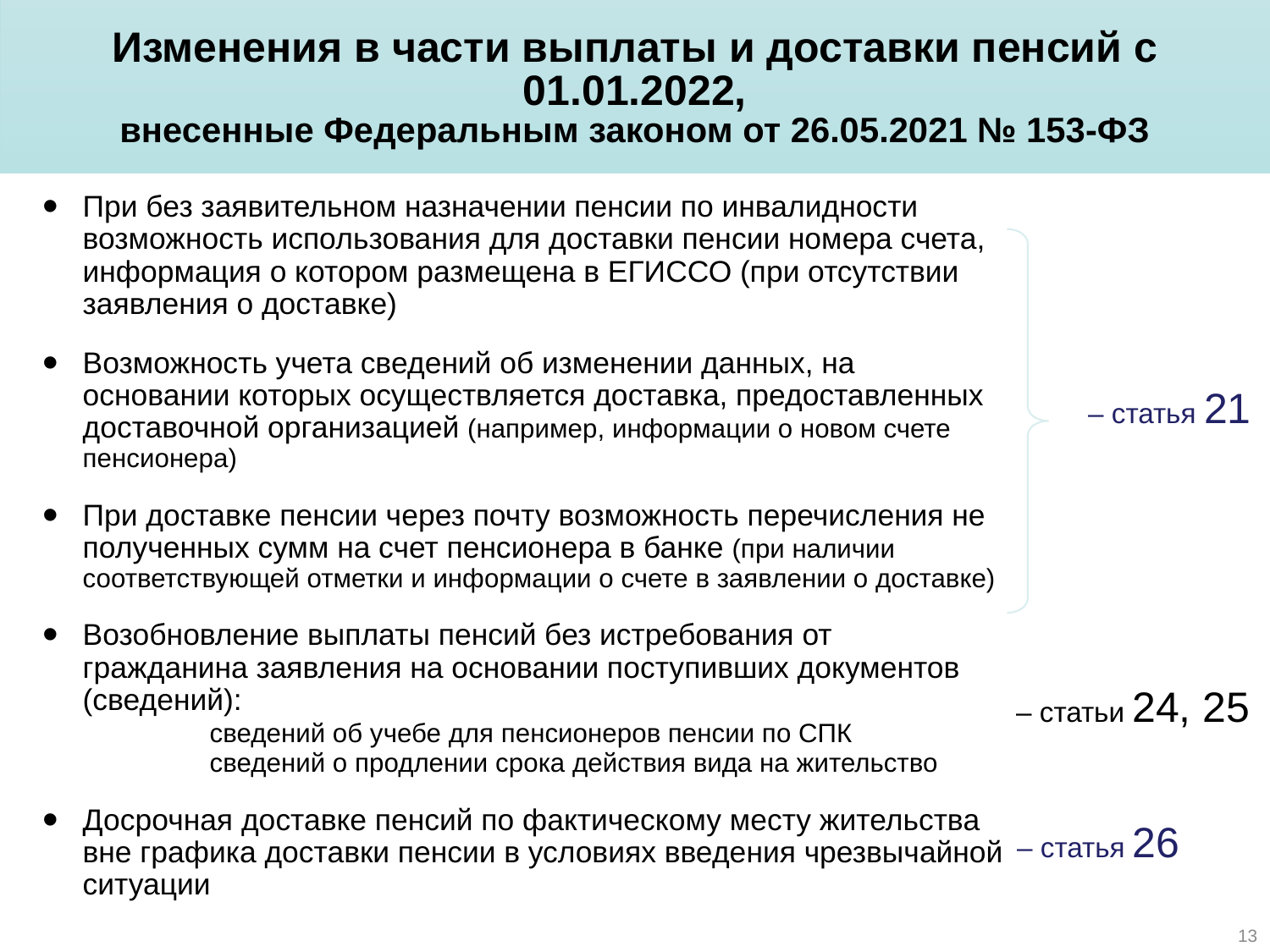

Изменения в части выплаты и доставки пенсий с 01.01.2022,
внесенные Федеральным законом от 26.05.2021 № 153-ФЗ
При без заявительном назначении пенсии по инвалидности возможность использования для доставки пенсии номера счета, информация о котором размещена в ЕГИССО (при отсутствии заявления о доставке)
Возможность учета сведений об изменении данных, на основании которых осуществляется доставка, предоставленных доставочной организацией (например, информации о новом счете пенсионера)
При доставке пенсии через почту возможность перечисления не полученных сумм на счет пенсионера в банке (при наличии соответствующей отметки и информации о счете в заявлении о доставке)
Возобновление выплаты пенсий без истребования от гражданина заявления на основании поступивших документов (сведений):
	сведений об учебе для пенсионеров пенсии по СПК
	сведений о продлении срока действия вида на жительство
Досрочная доставке пенсий по фактическому месту жительства вне графика доставки пенсии в условиях введения чрезвычайной ситуации

 – статья 21
 – статьи 24, 25
 – статья 26
13